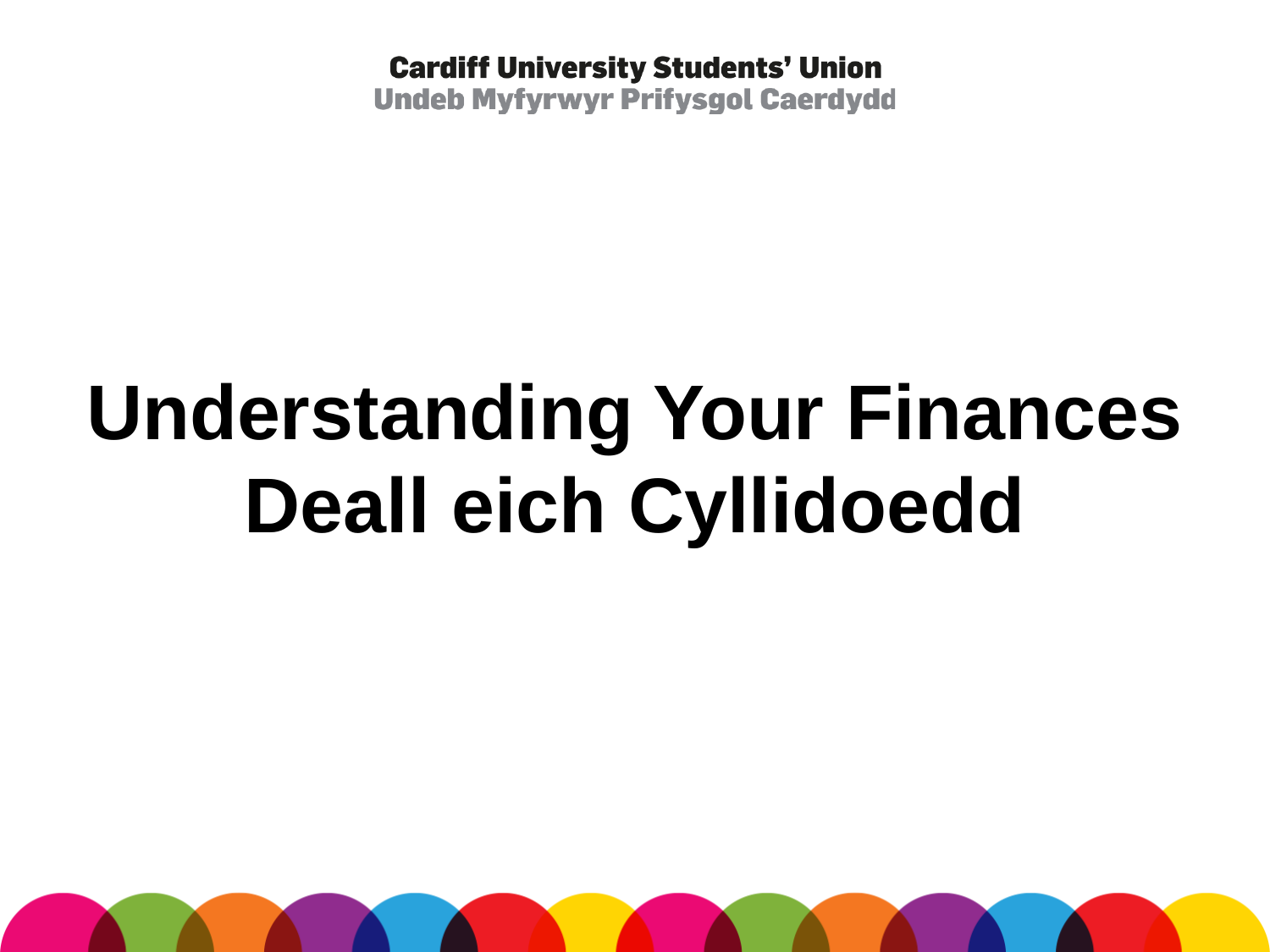

# Understanding Your Finances Deall eich Cyllidoedd